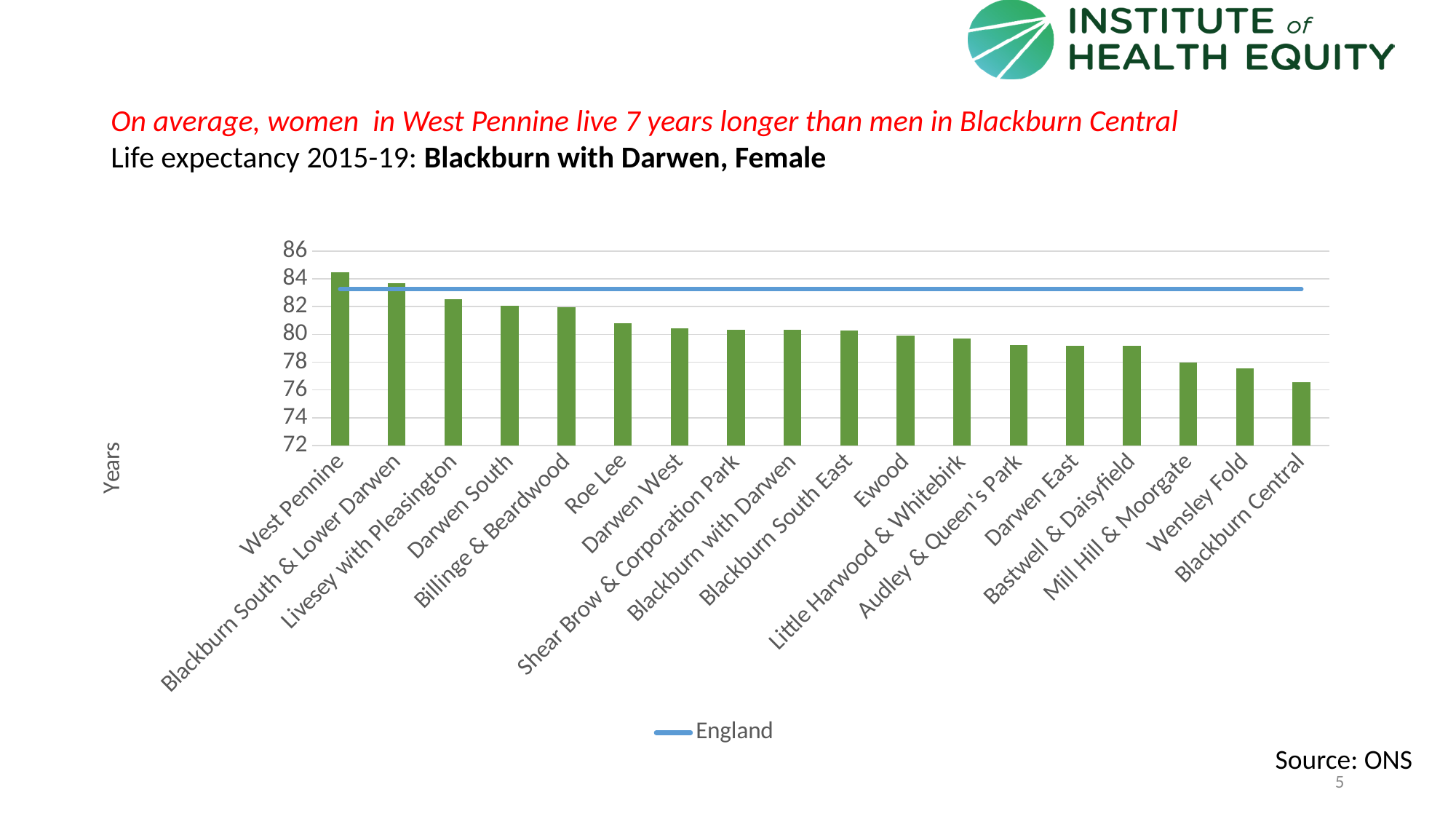

# On average, women  in West Pennine live 7 years longer than men in Blackburn Central Life expectancy 2015-19: Blackburn with Darwen, Female

### Chart

| Category | Value | England |
|---|---|---|
| West Pennine | 84.493 | 83.24904021 |
| Blackburn South & Lower Darwen | 83.658 | 83.24904021 |
| Livesey with Pleasington | 82.5523 | 83.24904021 |
| Darwen South | 82.0461 | 83.24904021 |
| Billinge & Beardwood | 81.9531 | 83.24904021 |
| Roe Lee | 80.8076 | 83.24904021 |
| Darwen West | 80.4413 | 83.24904021 |
| Shear Brow & Corporation Park | 80.3417 | 83.24904021 |
| Blackburn with Darwen | 80.3393438615963 | 83.24904021 |
| Blackburn South East | 80.261 | 83.24904021 |
| Ewood | 79.8924 | 83.24904021 |
| Little Harwood & Whitebirk | 79.6958 | 83.24904021 |
| Audley & Queen's Park | 79.2076 | 83.24904021 |
| Darwen East | 79.1854 | 83.24904021 |
| Bastwell & Daisyfield | 79.1747 | 83.24904021 |
| Mill Hill & Moorgate | 77.9755 | 83.24904021 |
| Wensley Fold | 77.5812 | 83.24904021 |
| Blackburn Central | 76.5752 | 83.24904021 |
Source: ONS
5